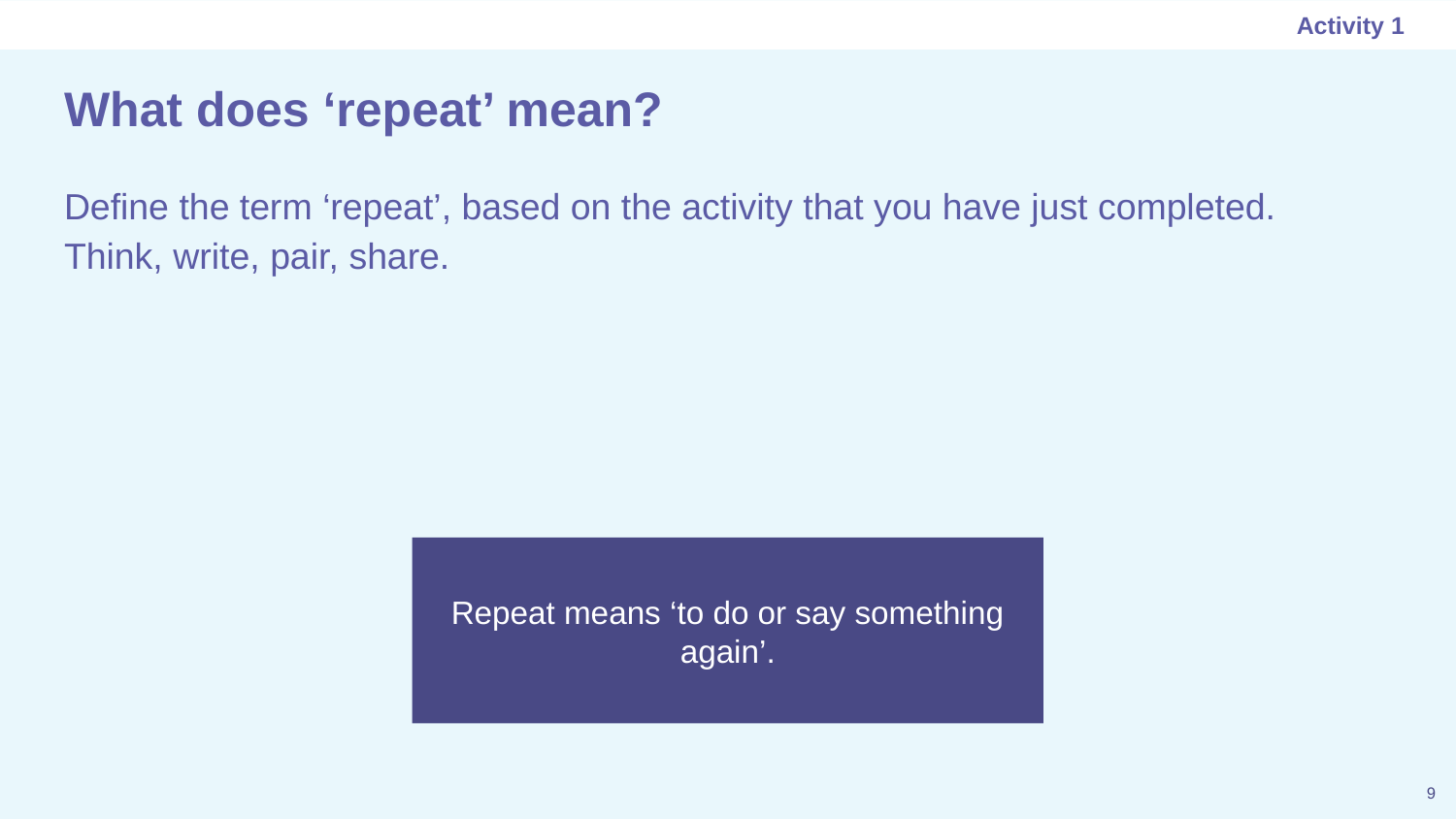

Activity 1
# What does ‘repeat’ mean?
Define the term ‘repeat’, based on the activity that you have just completed.
Think, write, pair, share.
Repeat means ‘to do or say something again’.
9